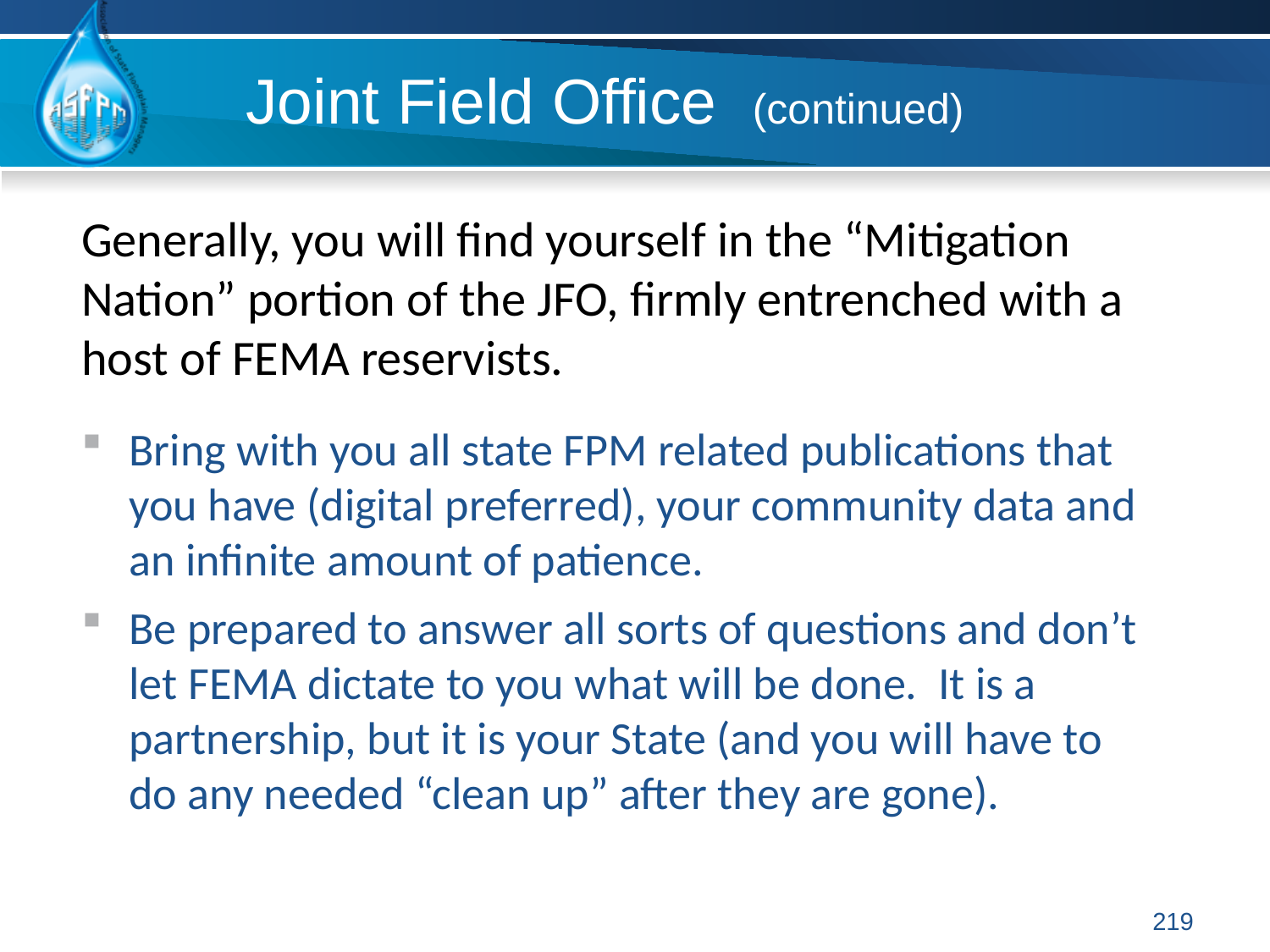

# Joint Field Office  (continued)

Generally, you will find yourself in the “Mitigation Nation” portion of the JFO, firmly entrenched with a host of FEMA reservists.

Bring with you all state FPM related publications that you have (digital preferred), your community data and an infinite amount of patience.
Be prepared to answer all sorts of questions and don’t let FEMA dictate to you what will be done.  It is a partnership, but it is your State (and you will have to do any needed “clean up” after they are gone).

219